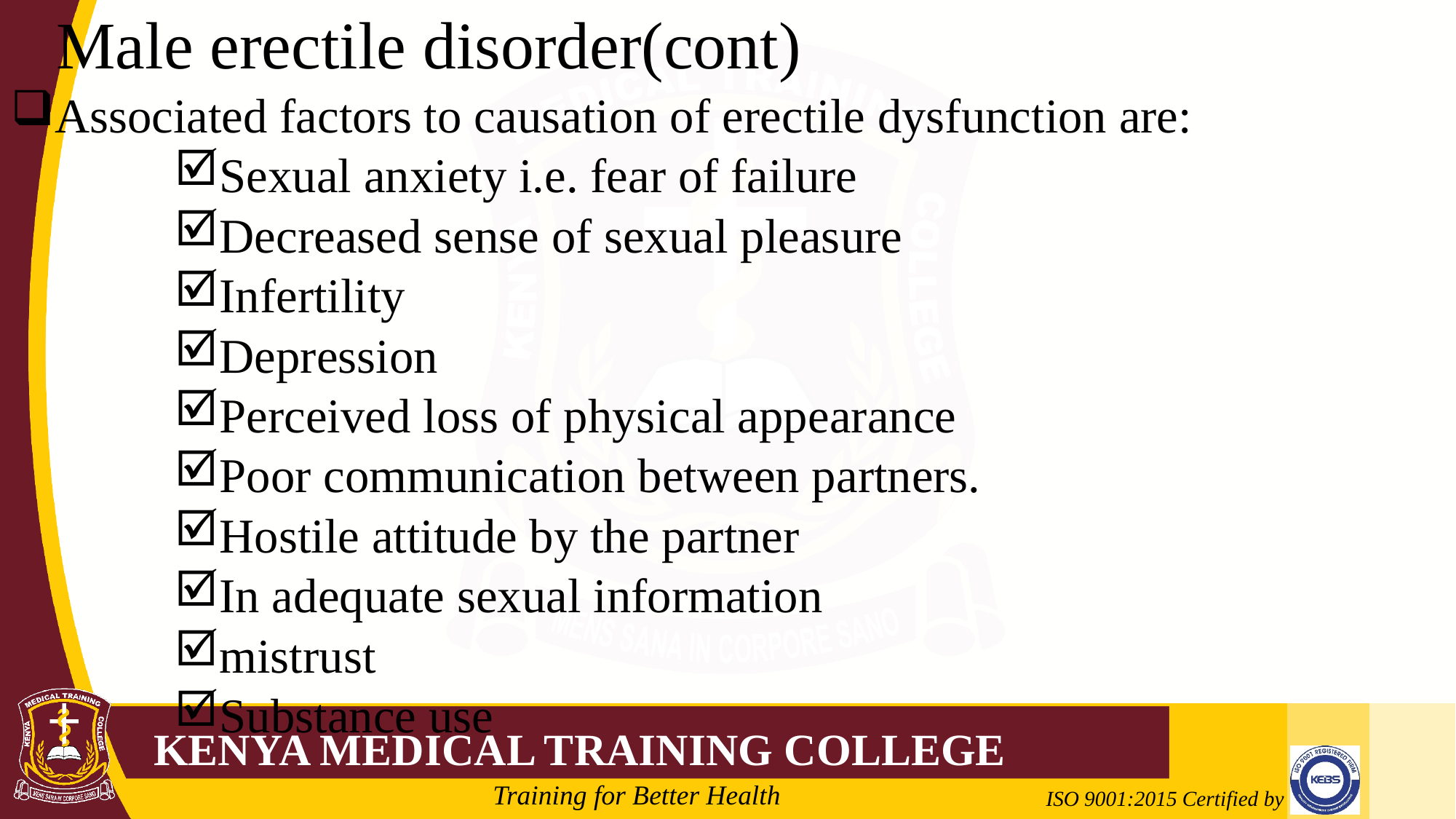

# Male erectile disorder(cont)
Associated factors to causation of erectile dysfunction are:
Sexual anxiety i.e. fear of failure
Decreased sense of sexual pleasure
Infertility
Depression
Perceived loss of physical appearance
Poor communication between partners.
Hostile attitude by the partner
In adequate sexual information
mistrust
Substance use